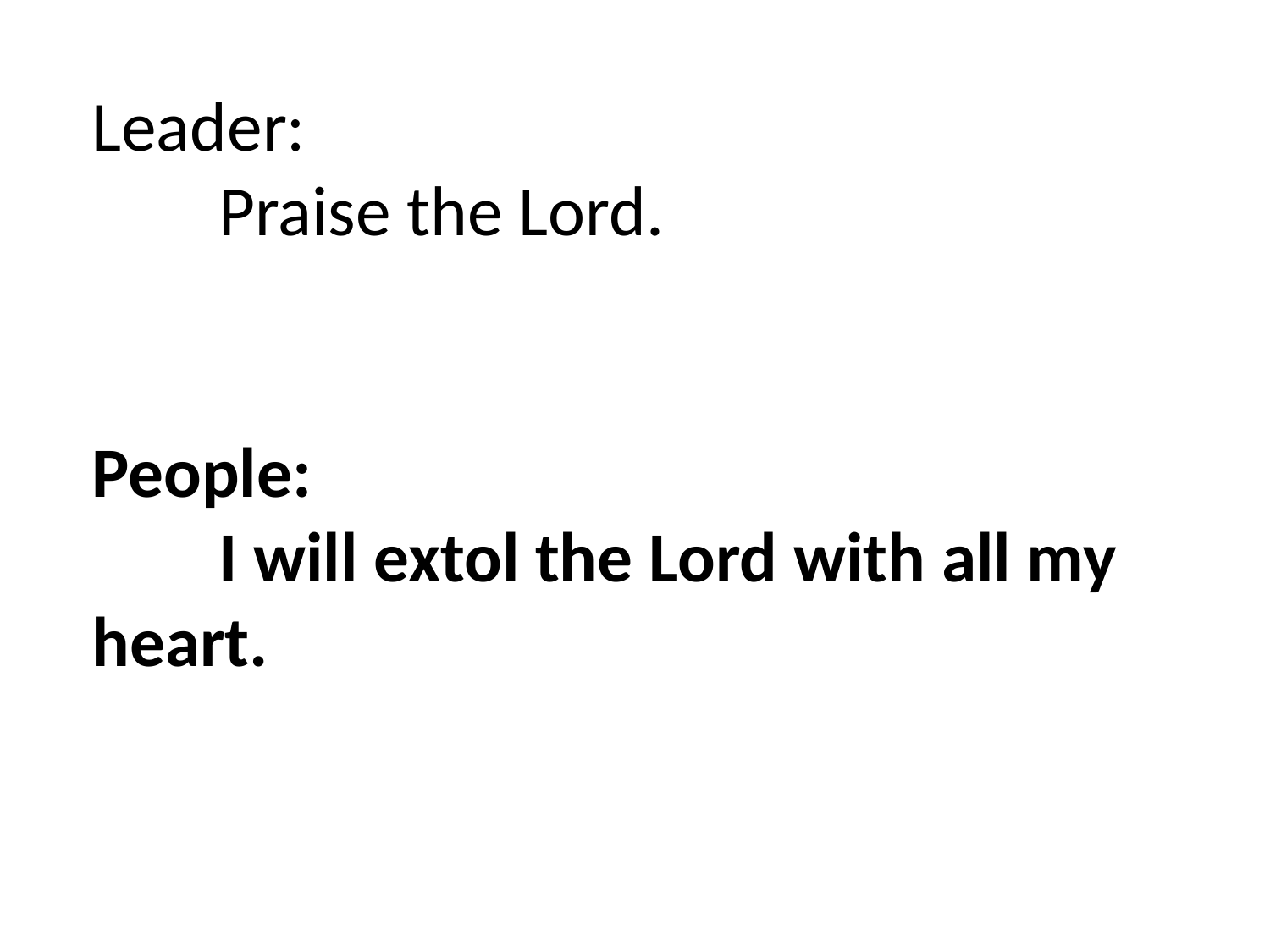

Leader:
	Praise the Lord.
People:
	I will extol the Lord with all my heart.